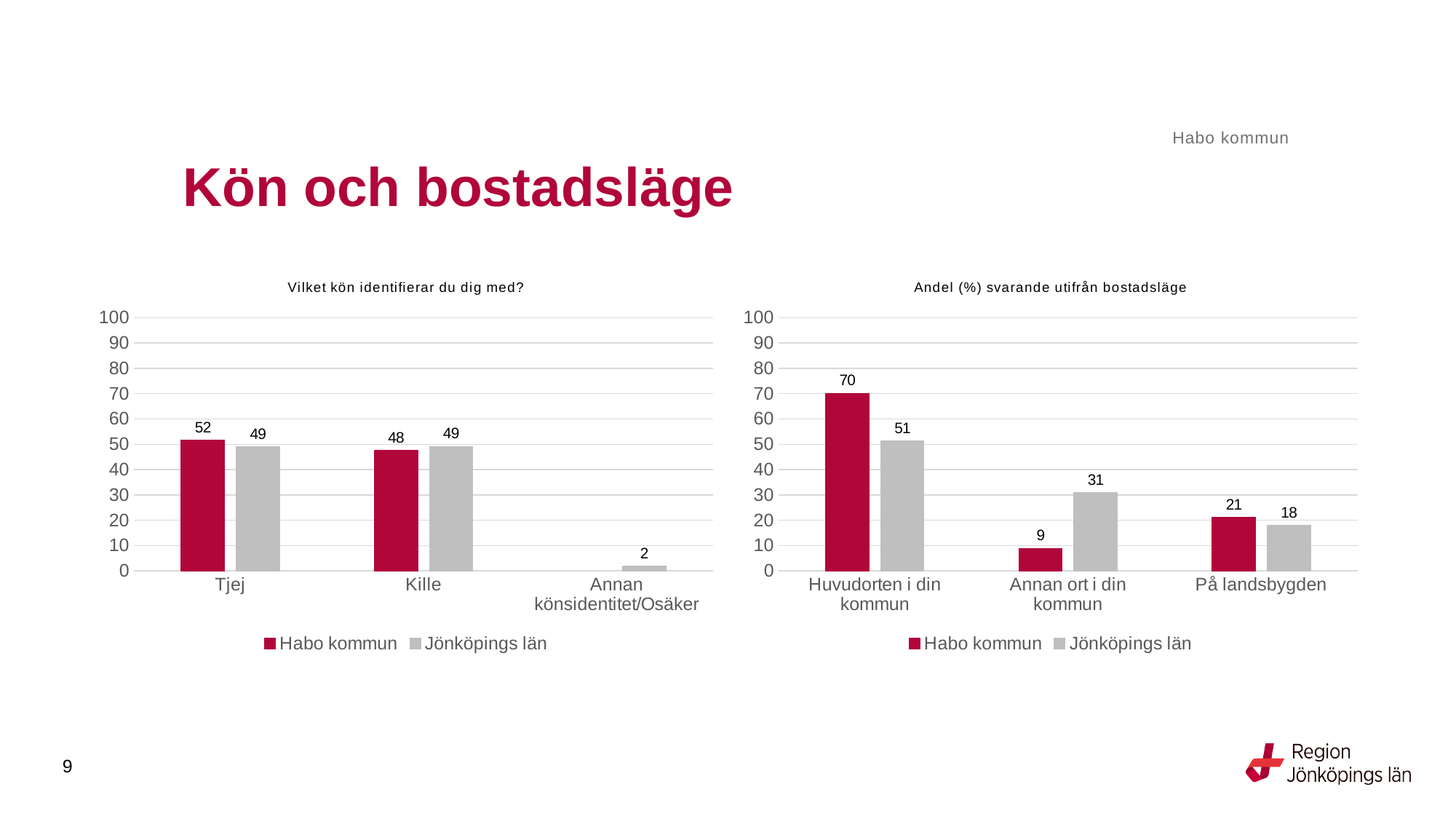

Habo kommun
# Kön och bostadsläge

### Chart: Vilket kön identifierar du dig med?

| Category | Habo kommun | Jönköpings län |
|---|---|---|
| Tjej | 51.5556 | 48.9907 |
| Kille | 47.5556 | 49.188 |
| Annan könsidentitet/Osäker | None | 1.8212 |

### Chart: Andel (%) svarande utifrån bostadsläge

| Category | Habo kommun | Jönköpings län |
|---|---|---|
| Huvudorten i din kommun | 70.0935 | 51.2861 |
| Annan ort i din kommun | 8.8785 | 30.8501 |
| På landsbygden | 21.028 | 17.8639 |
9